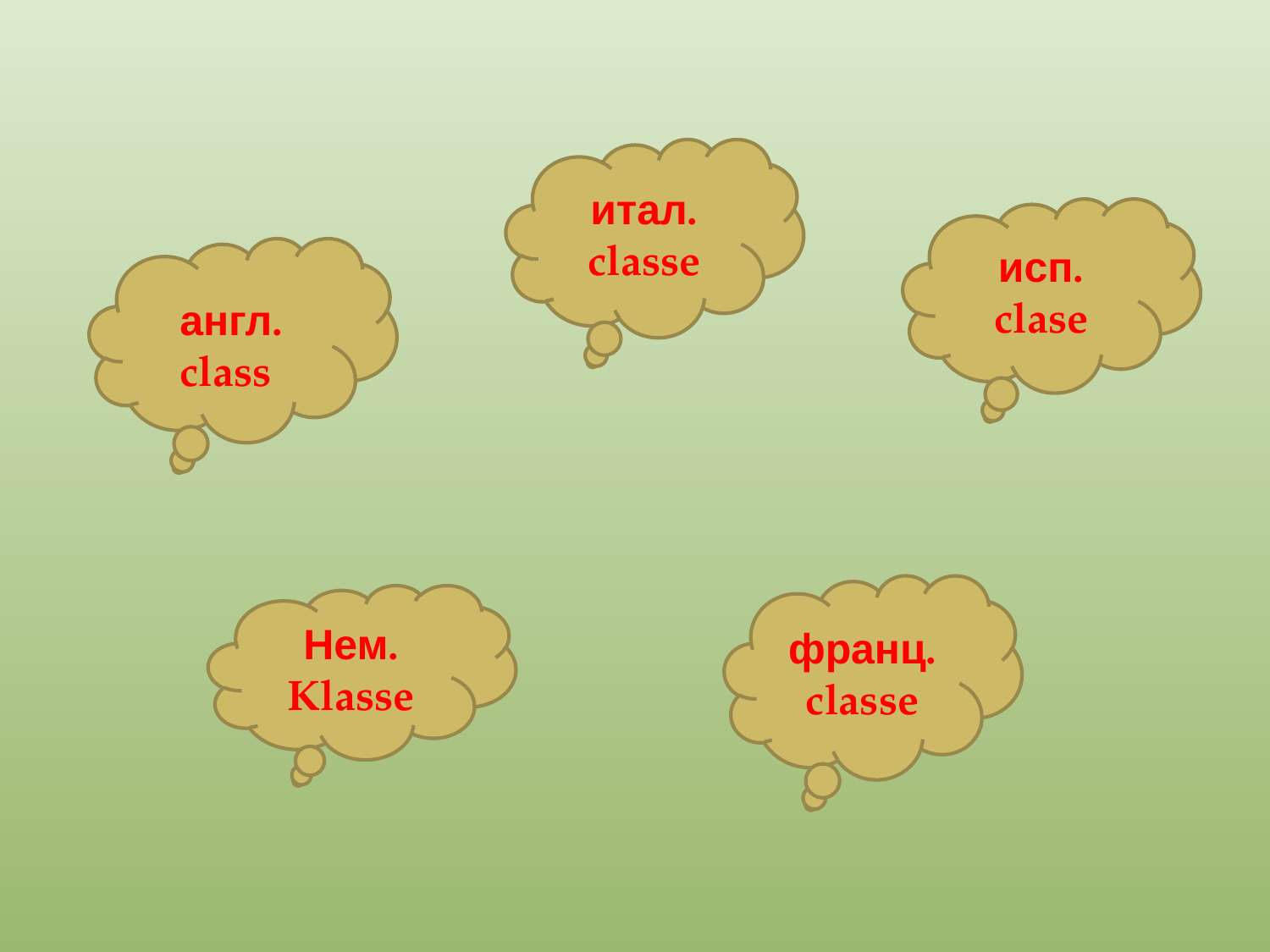

итал.
classe
исп.
clase

англ.
class
франц.
classe
Нем.
Klasse